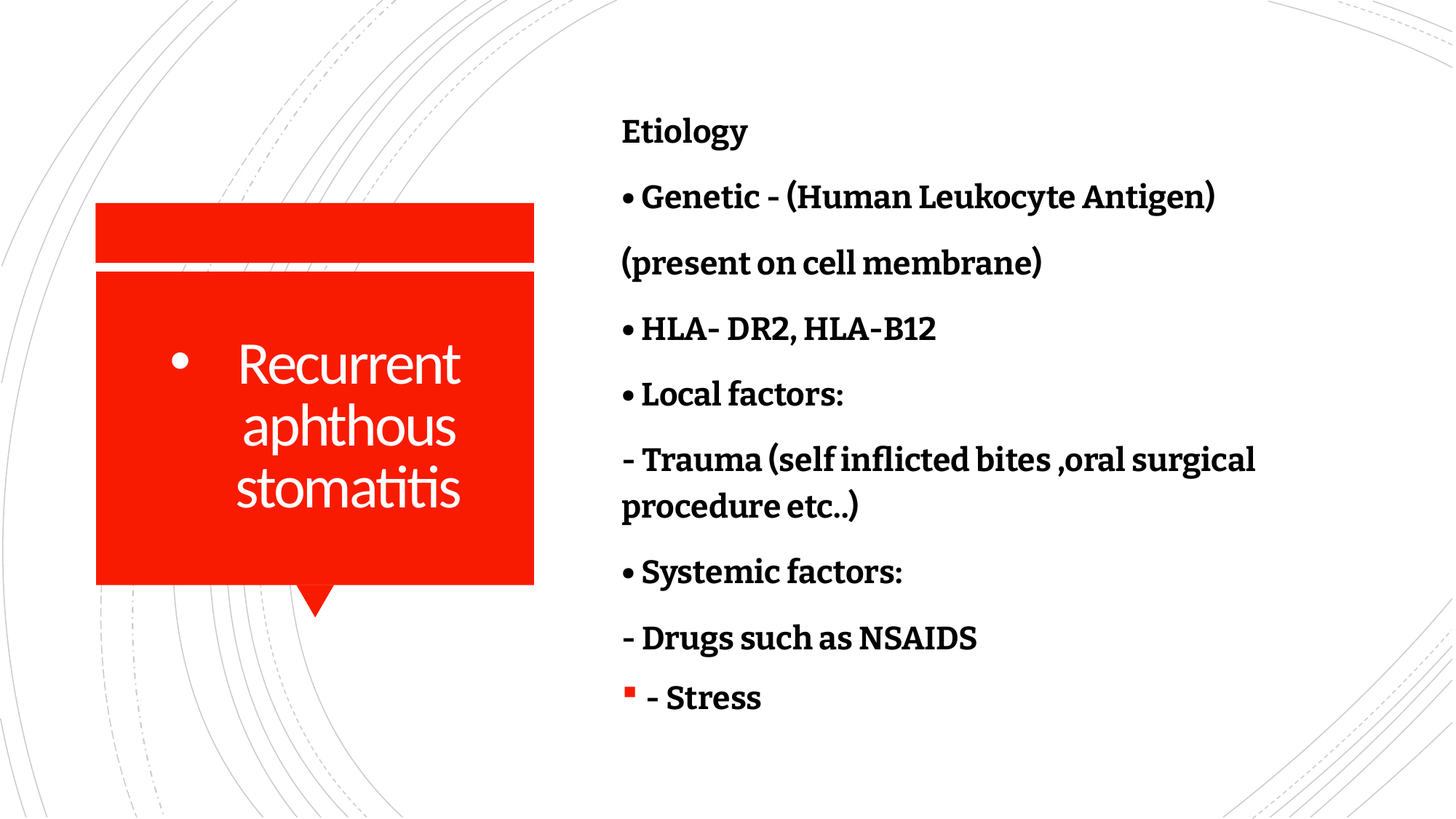

Etiology
• Genetic - (Human Leukocyte Antigen)
(present on cell membrane)
• HLA- DR2, HLA-B12
• Local factors:
- Trauma (self inflicted bites ,oral surgical procedure etc..)
• Systemic factors:
- Drugs such as NSAIDS
- Stress
# Recurrent aphthous stomatitis